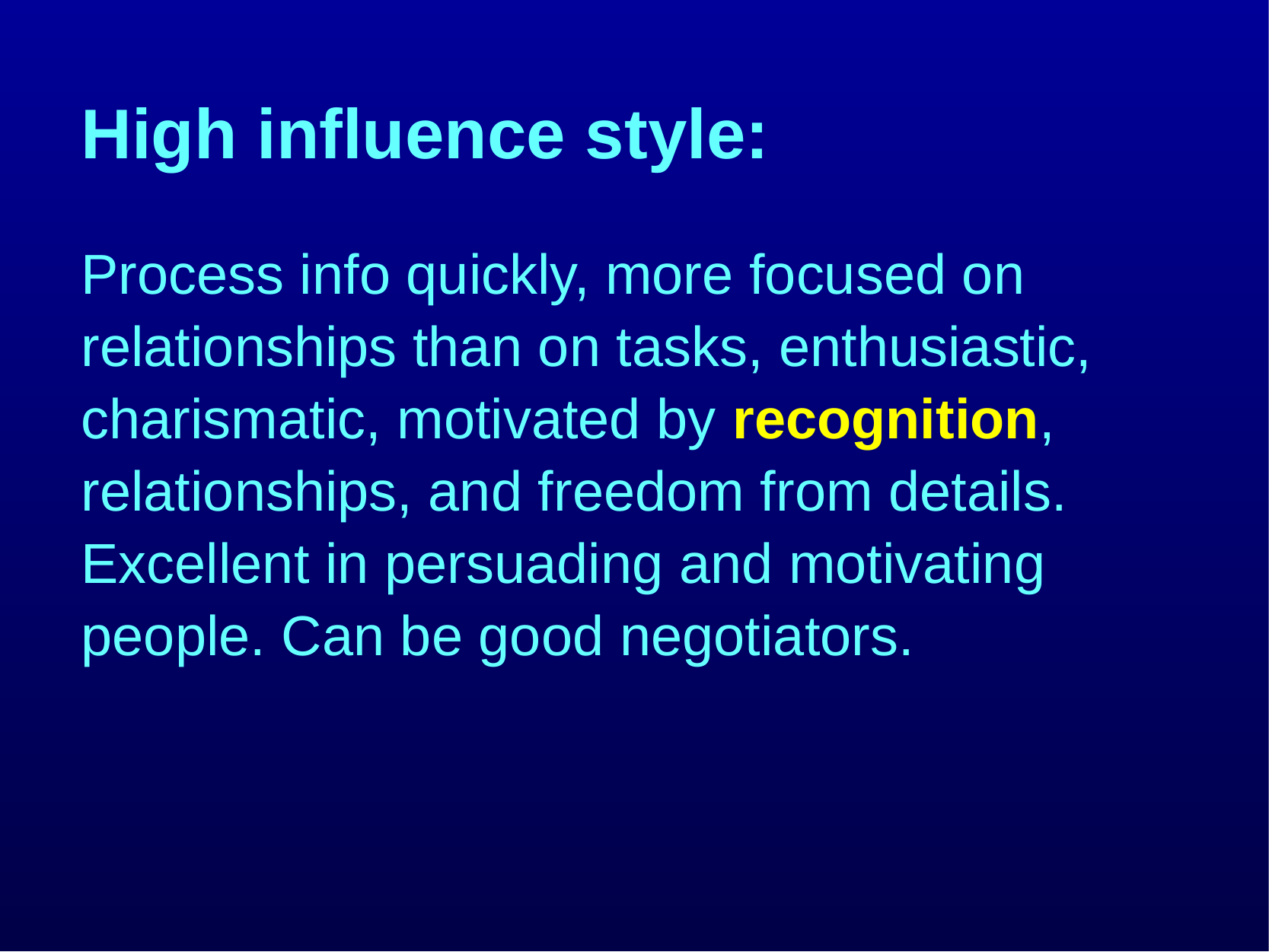

# High influence style:
Process info quickly, more focused on relationships than on tasks, enthusiastic, charismatic, motivated by recognition, relationships, and freedom from details. Excellent in persuading and motivating people. Can be good negotiators.